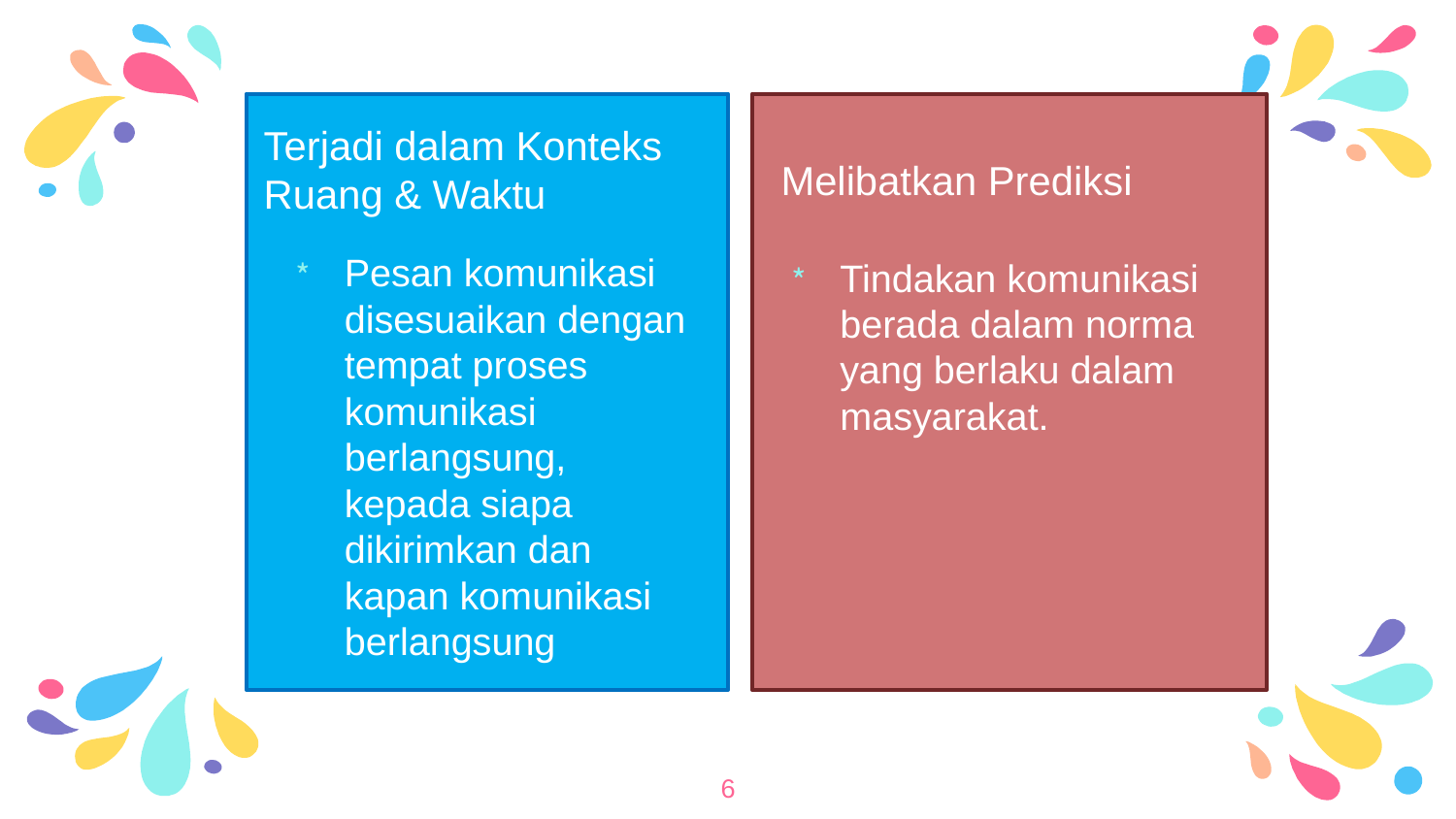

Melibatkan Prediksi
# Terjadi dalam Konteks Ruang & Waktu
Pesan komunikasi disesuaikan dengan tempat proses komunikasi berlangsung, kepada siapa dikirimkan dan kapan komunikasi berlangsung
Tindakan komunikasi berada dalam norma yang berlaku dalam masyarakat.
6